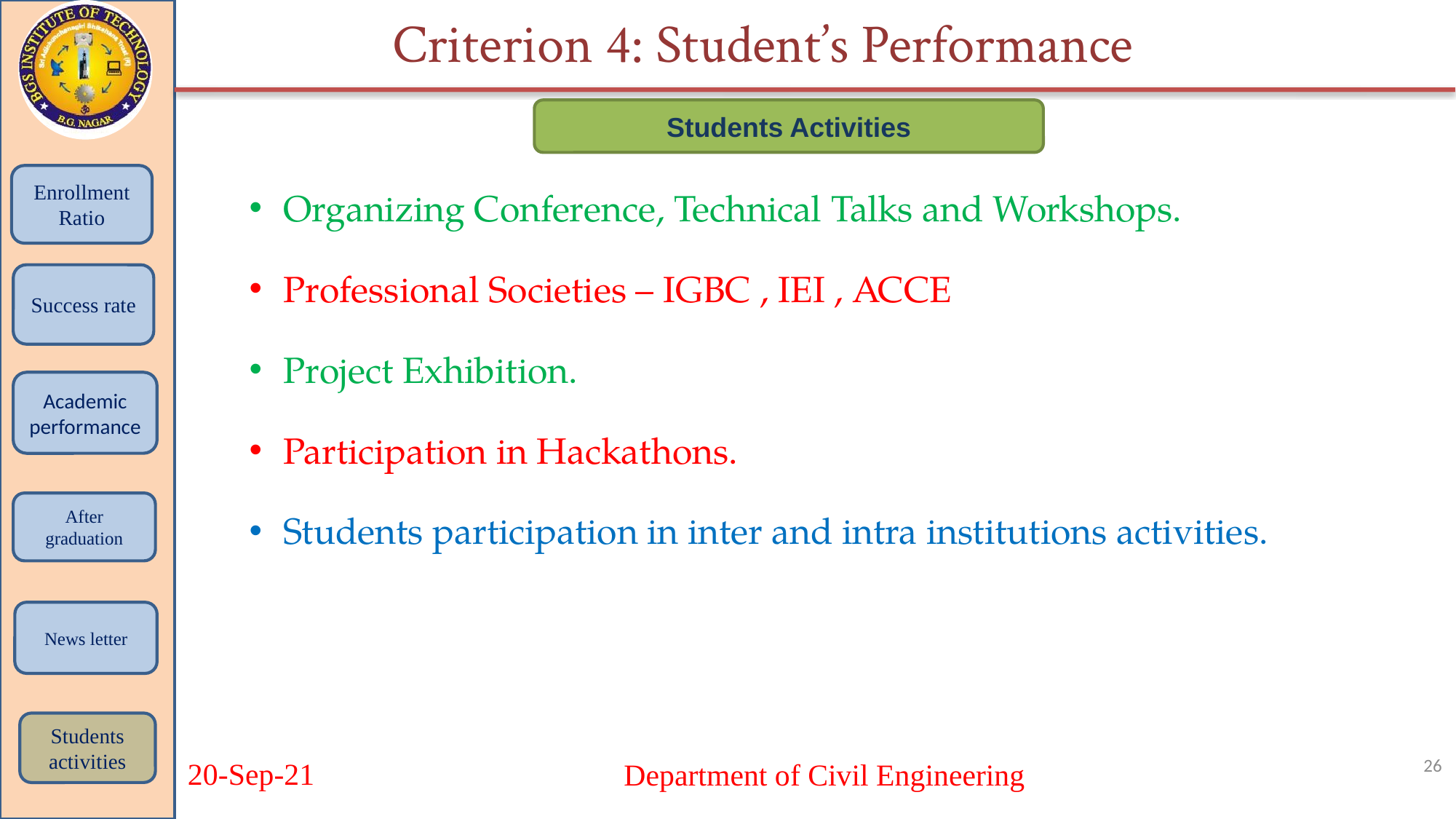

Criterion 4: Student’s Performance
Students Activities
Enrollment Ratio
Organizing Conference, Technical Talks and Workshops.

Professional Societies – IGBC , IEI , ACCE

Project Exhibition.

Participation in Hackathons.

Students participation in inter and intra institutions activities.

Success rate
Academic performance
After graduation
News letter
Students activities
26
Department of Civil Engineering
20-Sep-21